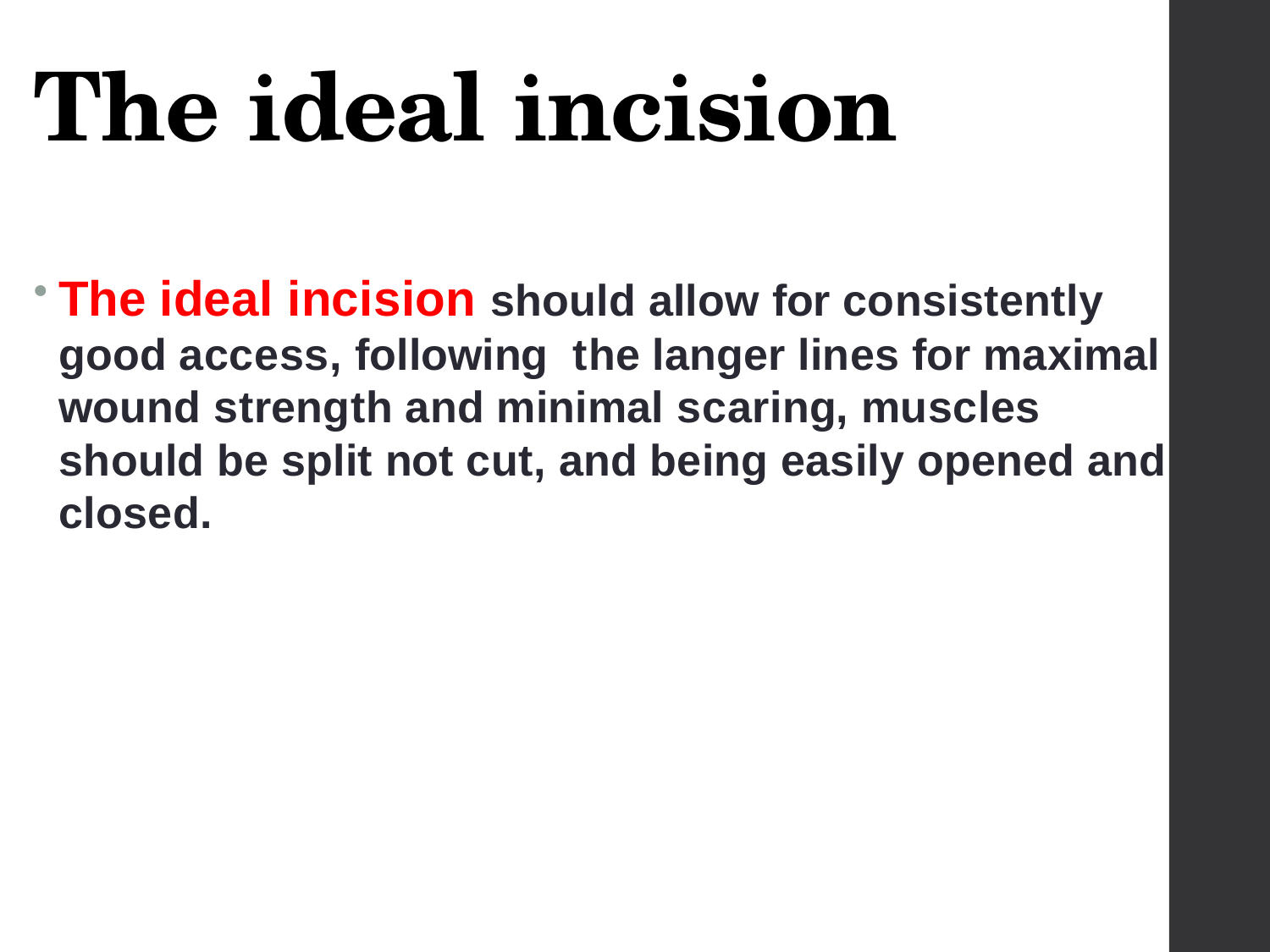

# The ideal incision
The ideal incision should allow for consistently good access, following  the langer lines for maximal wound strength and minimal scaring, muscles should be split not cut, and being easily opened and closed.